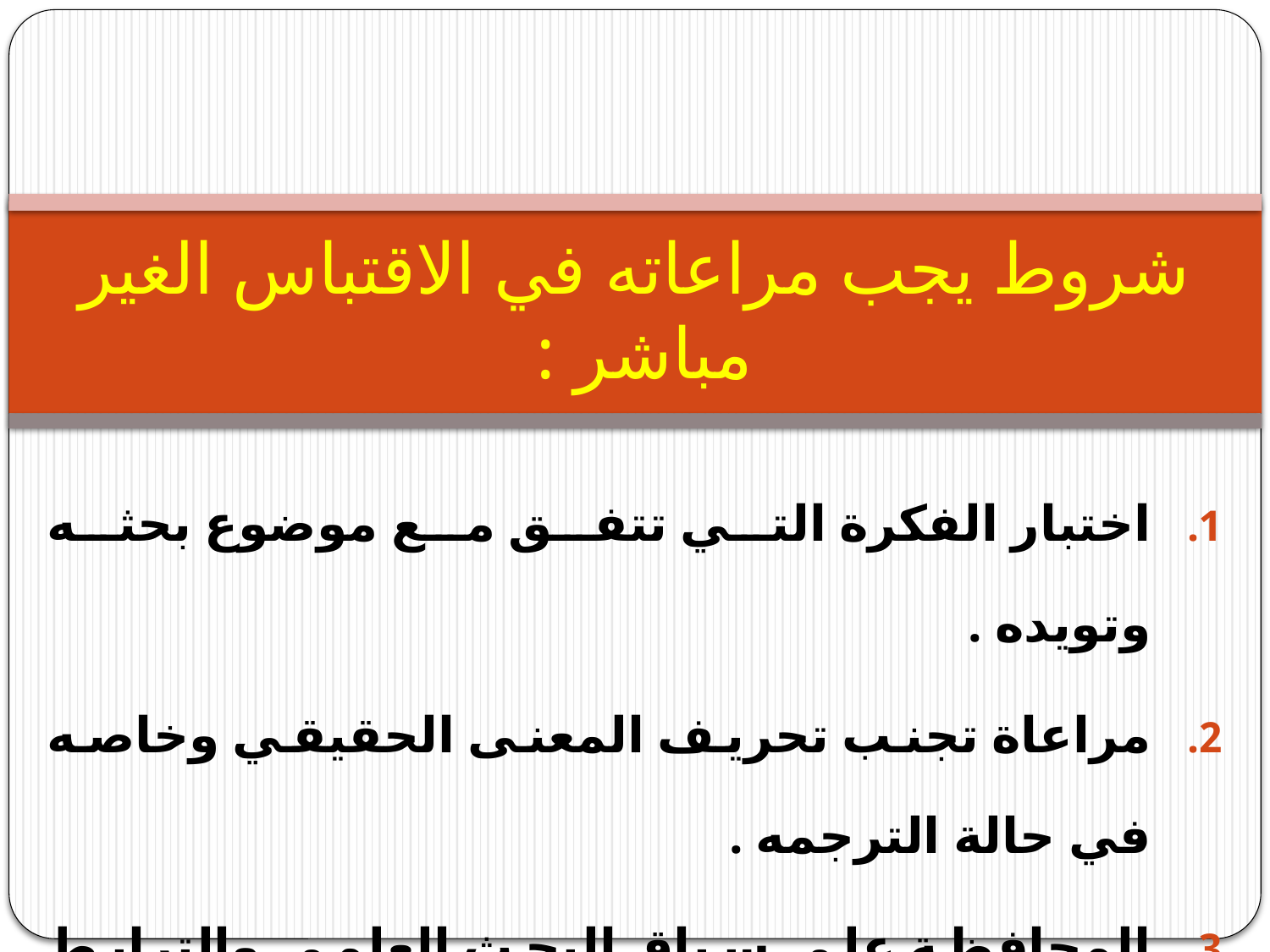

# شروط يجب مراعاته في الاقتباس الغير مباشر :
اختبار الفكرة التي تتفق مع موضوع بحثه وتويده .
مراعاة تجنب تحريف المعنى الحقيقي وخاصه في حالة الترجمه .
المحافظة على سياق البحث العلمي والترابط بين الجمل .